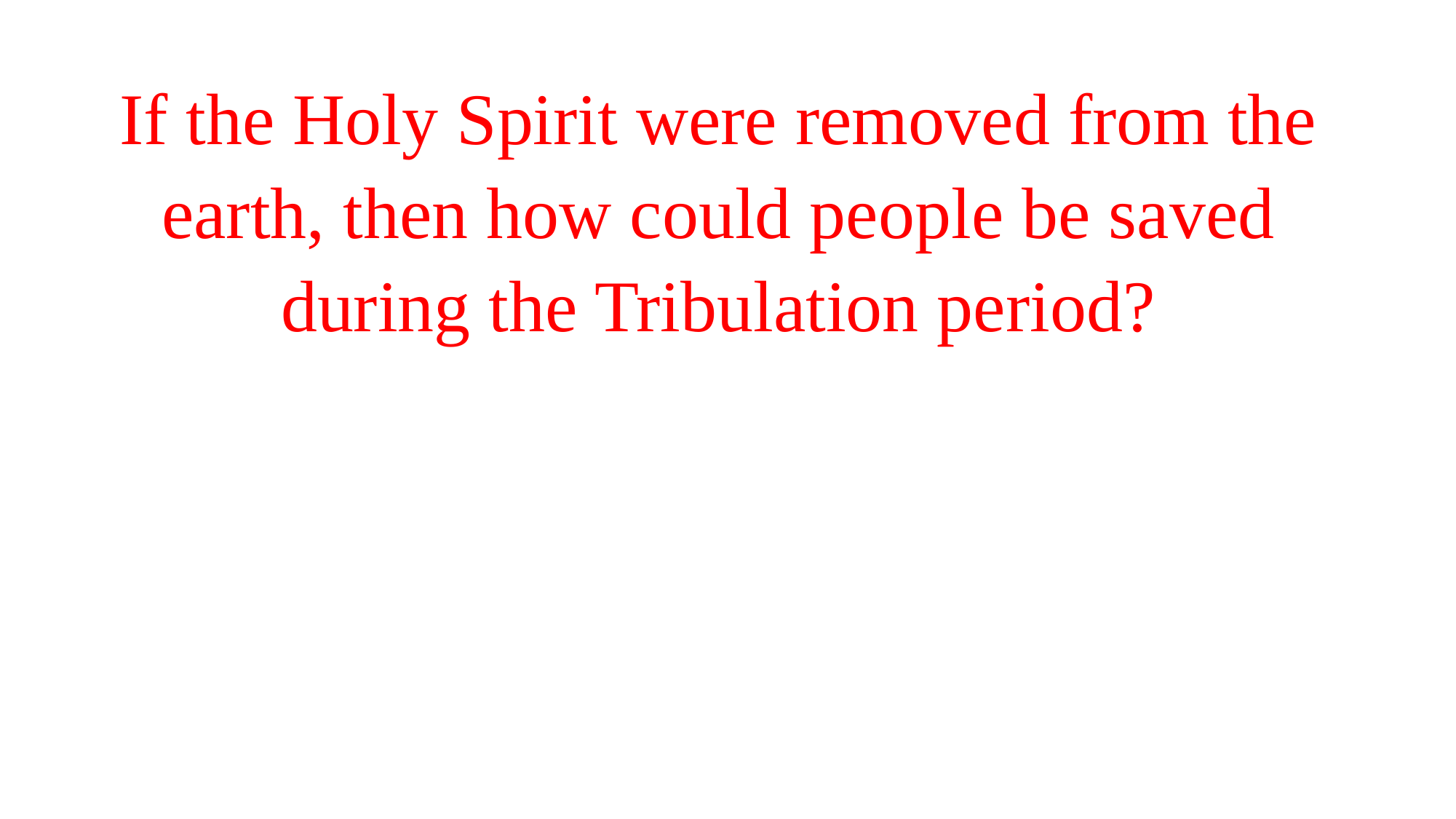

If the Holy Spirit were removed from the
earth, then how could people be saved
during the Tribulation period?